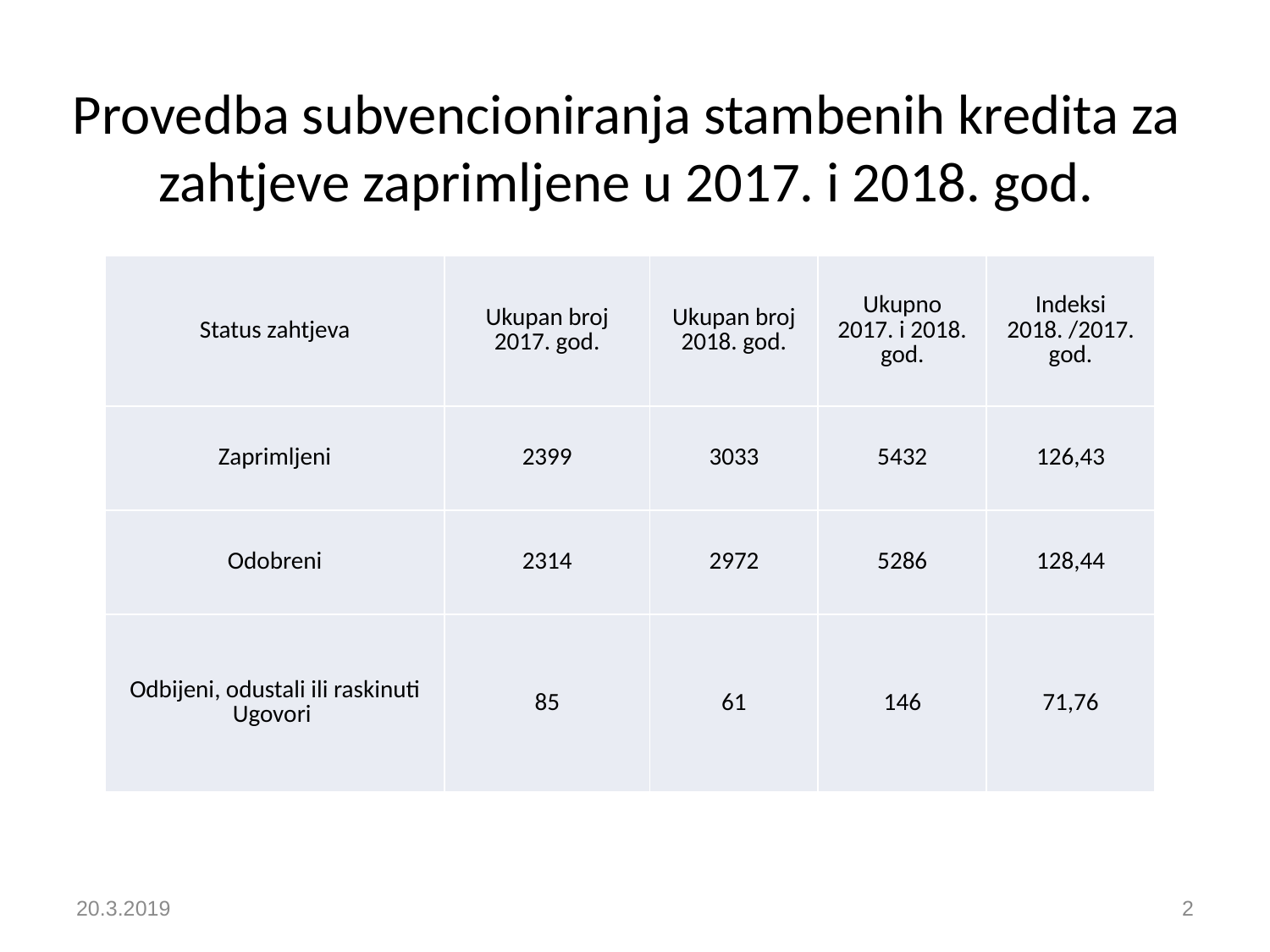

# Provedba subvencioniranja stambenih kredita za zahtjeve zaprimljene u 2017. i 2018. god.
| Status zahtjeva | Ukupan broj 2017. god. | Ukupan broj 2018. god. | Ukupno 2017. i 2018. god. | Indeksi 2018. /2017. god. |
| --- | --- | --- | --- | --- |
| Zaprimljeni | 2399 | 3033 | 5432 | 126,43 |
| Odobreni | 2314 | 2972 | 5286 | 128,44 |
| Odbijeni, odustali ili raskinuti Ugovori | 85 | 61 | 146 | 71,76 |
20.3.2019
2